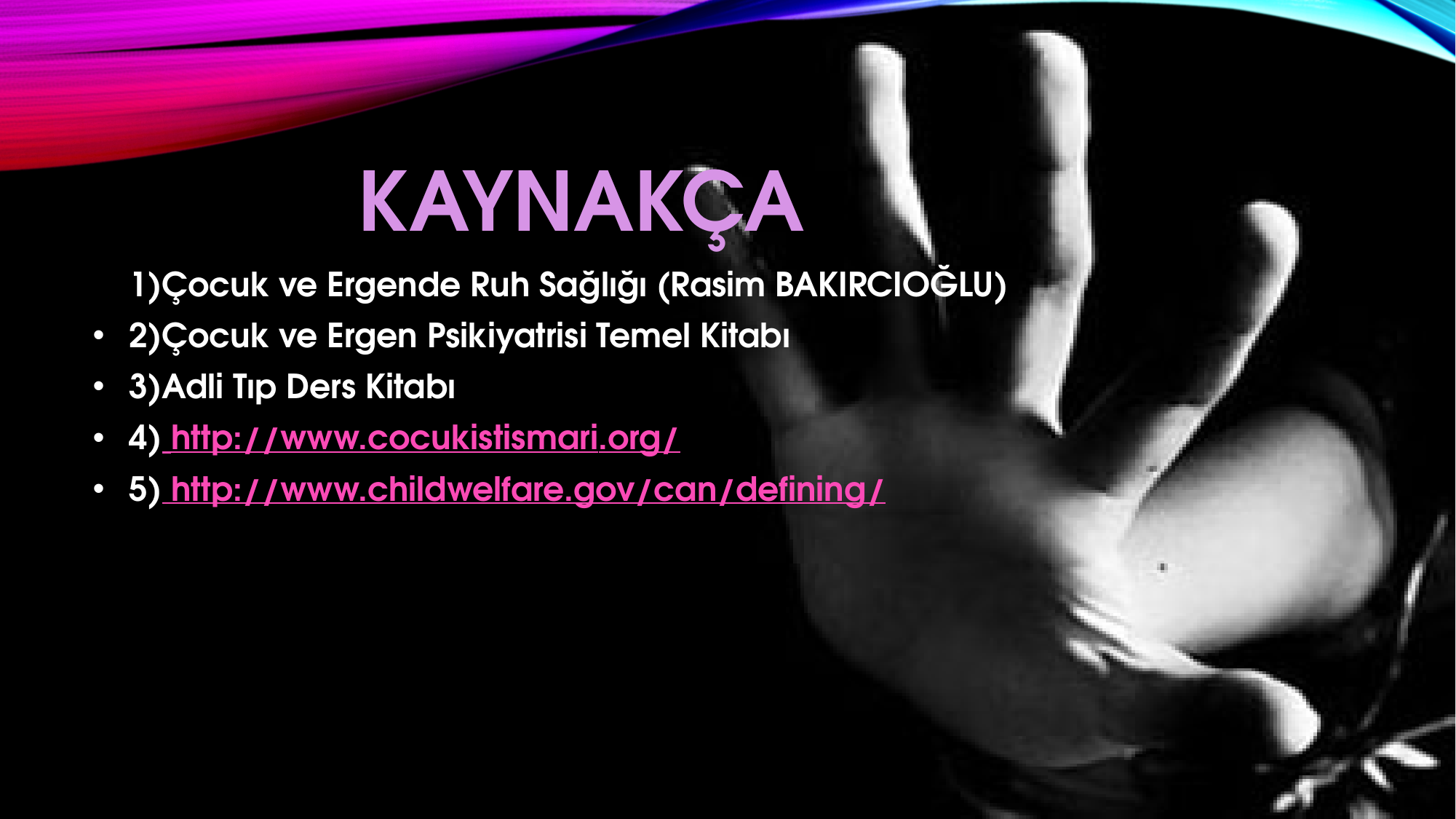

#
KAYNAKÇA
 1)Çocuk ve Ergende Ruh Sağlığı (Rasim BAKIRCIOĞLU)
 2)Çocuk ve Ergen Psikiyatrisi Temel Kitabı
 3)Adli Tıp Ders Kitabı
 4) http://www.cocukistismari.org/
 5) http://www.childwelfare.gov/can/defining/